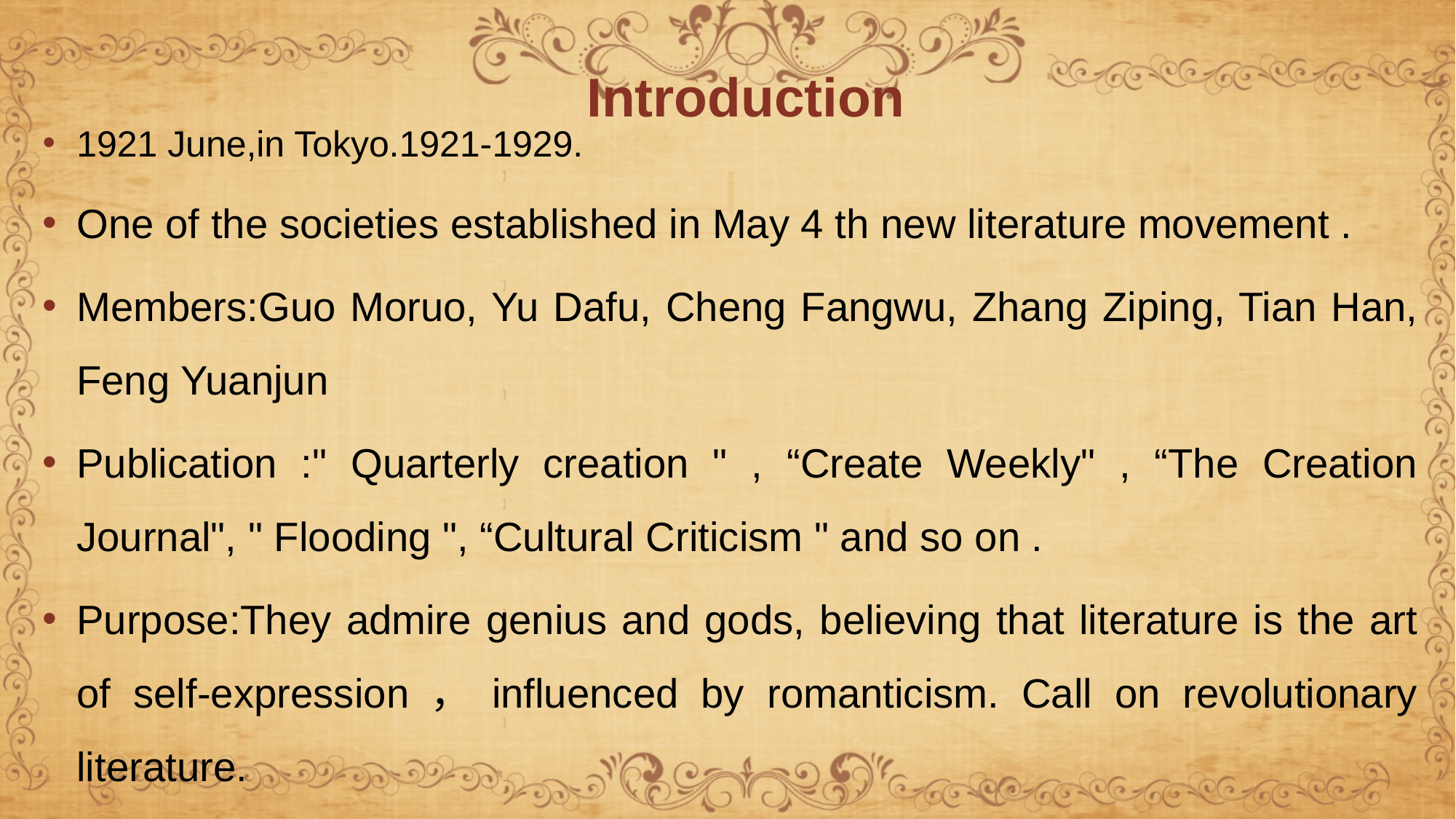

# Introduction
1921 June,in Tokyo.1921-1929.
One of the societies established in May 4 th new literature movement .
Members:Guo Moruo, Yu Dafu, Cheng Fangwu, Zhang Ziping, Tian Han, Feng Yuanjun
Publication :" Quarterly creation " , “Create Weekly" , “The Creation Journal", " Flooding ", “Cultural Criticism " and so on .
Purpose:They admire genius and gods, believing that literature is the art of self-expression，influenced by romanticism. Call on revolutionary literature.